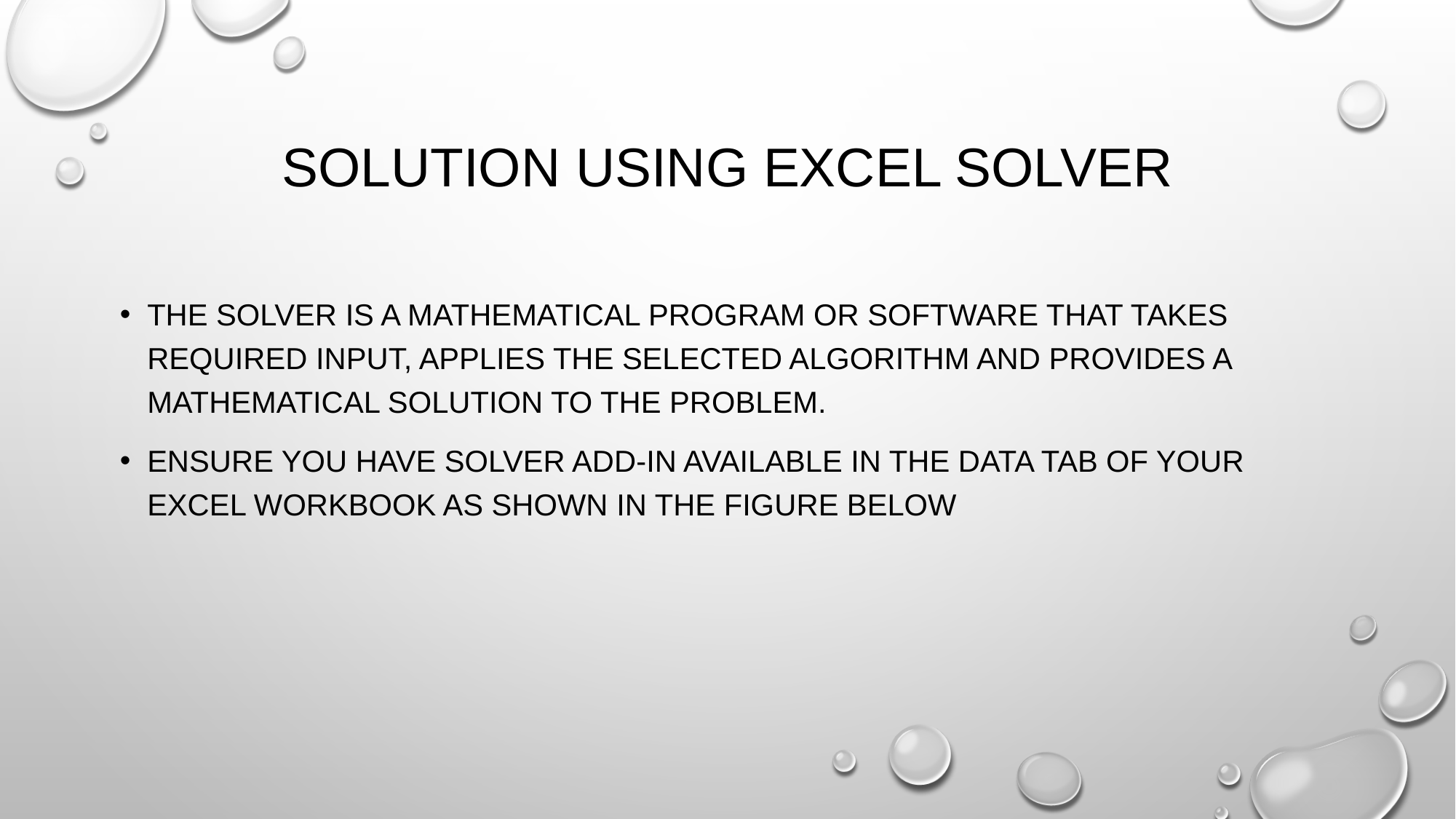

# Solution using Excel Solver
The solver is a mathematical program or software that takes required input, applies the selected algorithm and provides a mathematical solution to the problem.
Ensure you have Solver add-in available in the Data tab of your Excel Workbook as shown in the figure below